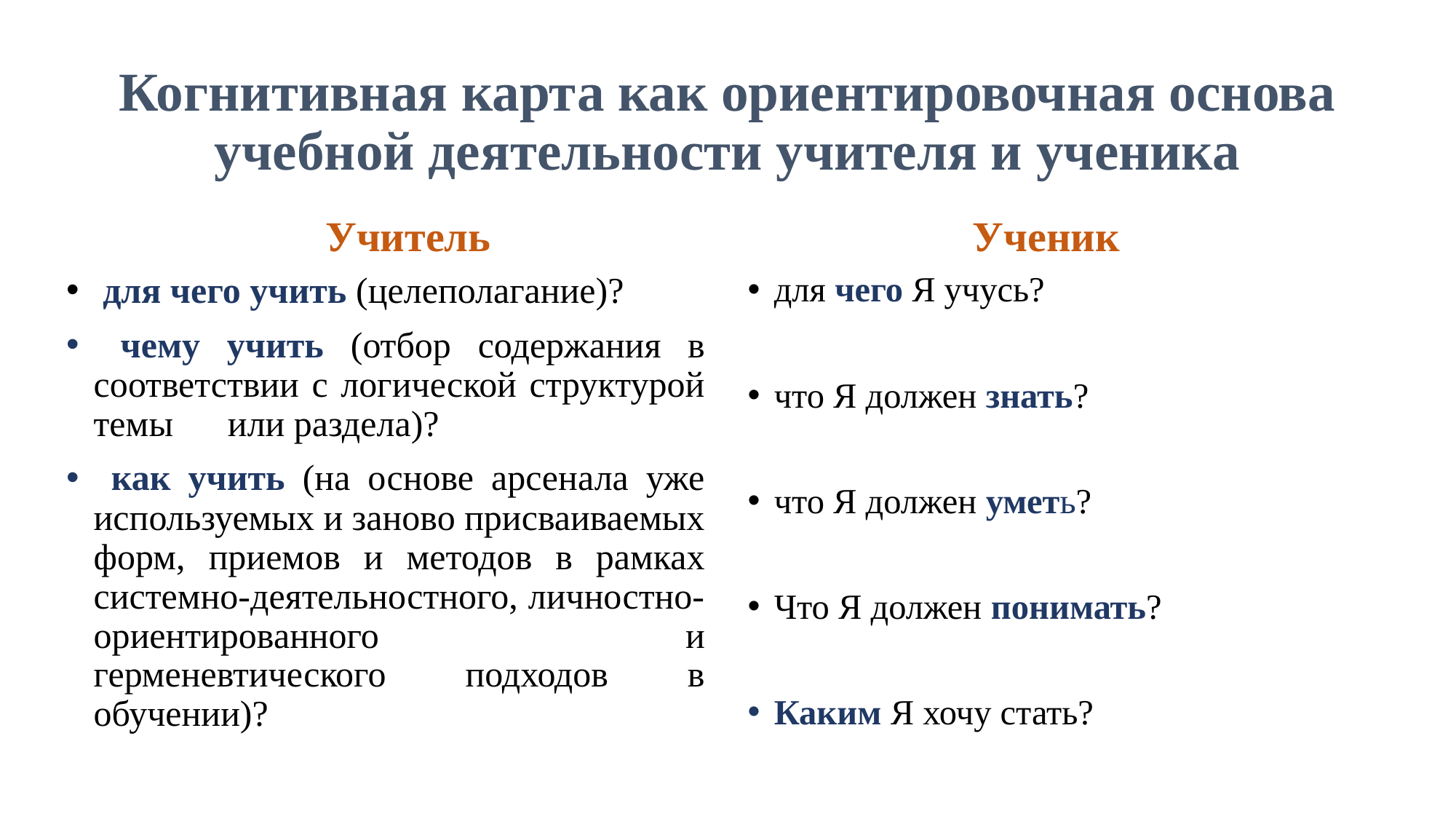

# Когнитивная карта как ориентировочная основа учебной деятельности учителя и ученика
Учитель
Ученик
 для чего учить (целеполагание)?
 чему учить (отбор содержания в соответствии с логической структурой темы      или раздела)?
 как учить (на основе арсенала уже используемых и заново присваиваемых форм, приемов и методов в рамках системно-деятельностного, личностно-ориентированного и герменевтического подходов в обучении)?
для чего Я учусь?

что Я должен знать?

что Я должен уметь?

Что Я должен понимать?

Каким Я хочу стать?